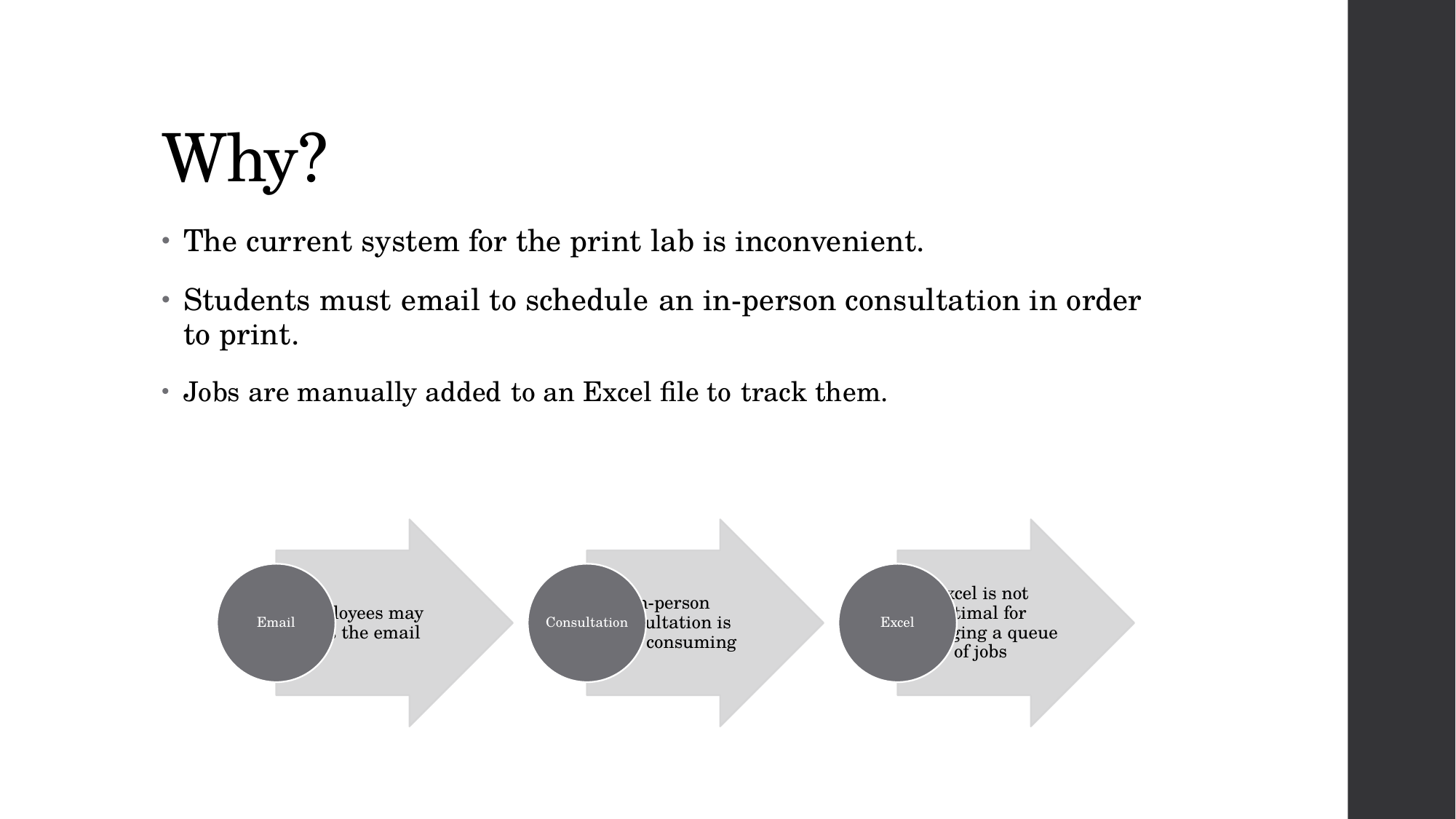

# Why?
The current system for the print lab is inconvenient.
Students must email to schedule an in-person consultation in order to print.
Jobs are manually added to an Excel file to track them.
Employees may miss the email
Email
In-person consultation is time consuming
Consultation
Excel is not optimal for managing a queue of jobs
Excel